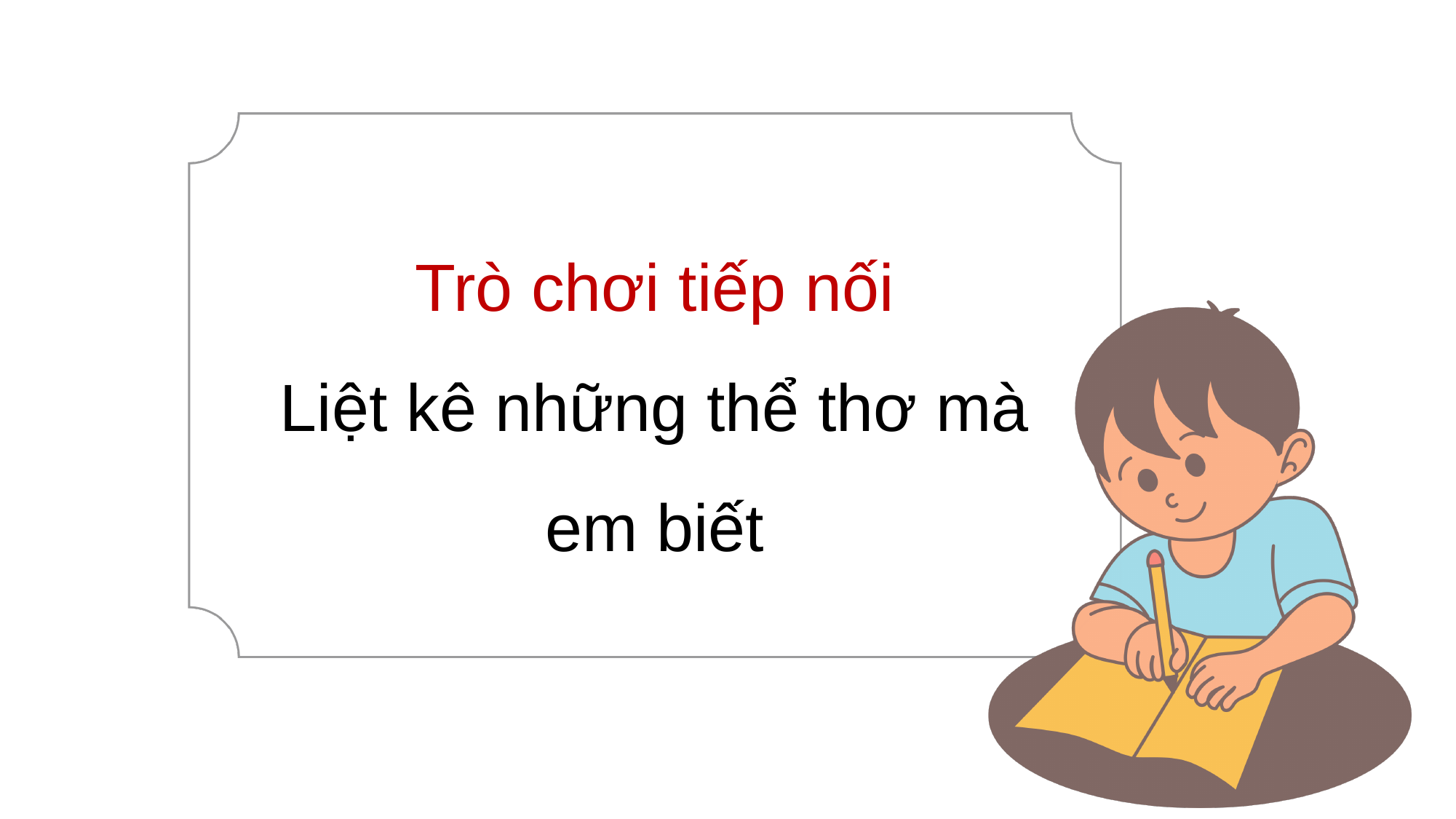

Trò chơi tiếp nối
Liệt kê những thể thơ mà em biết